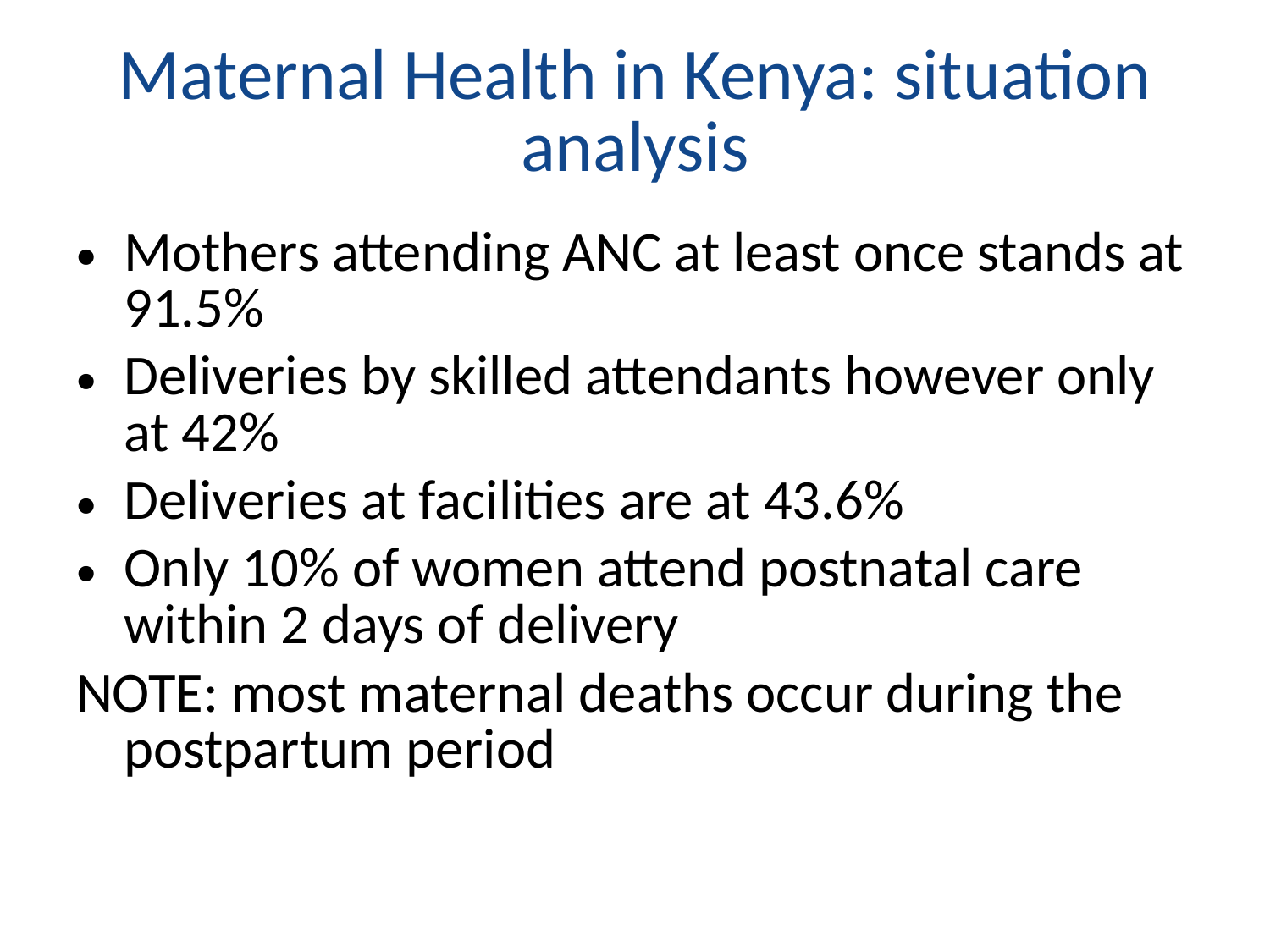

# Maternal Health in Kenya: situation analysis
Mothers attending ANC at least once stands at 91.5%
Deliveries by skilled attendants however only at 42%
Deliveries at facilities are at 43.6%
Only 10% of women attend postnatal care within 2 days of delivery
NOTE: most maternal deaths occur during the postpartum period